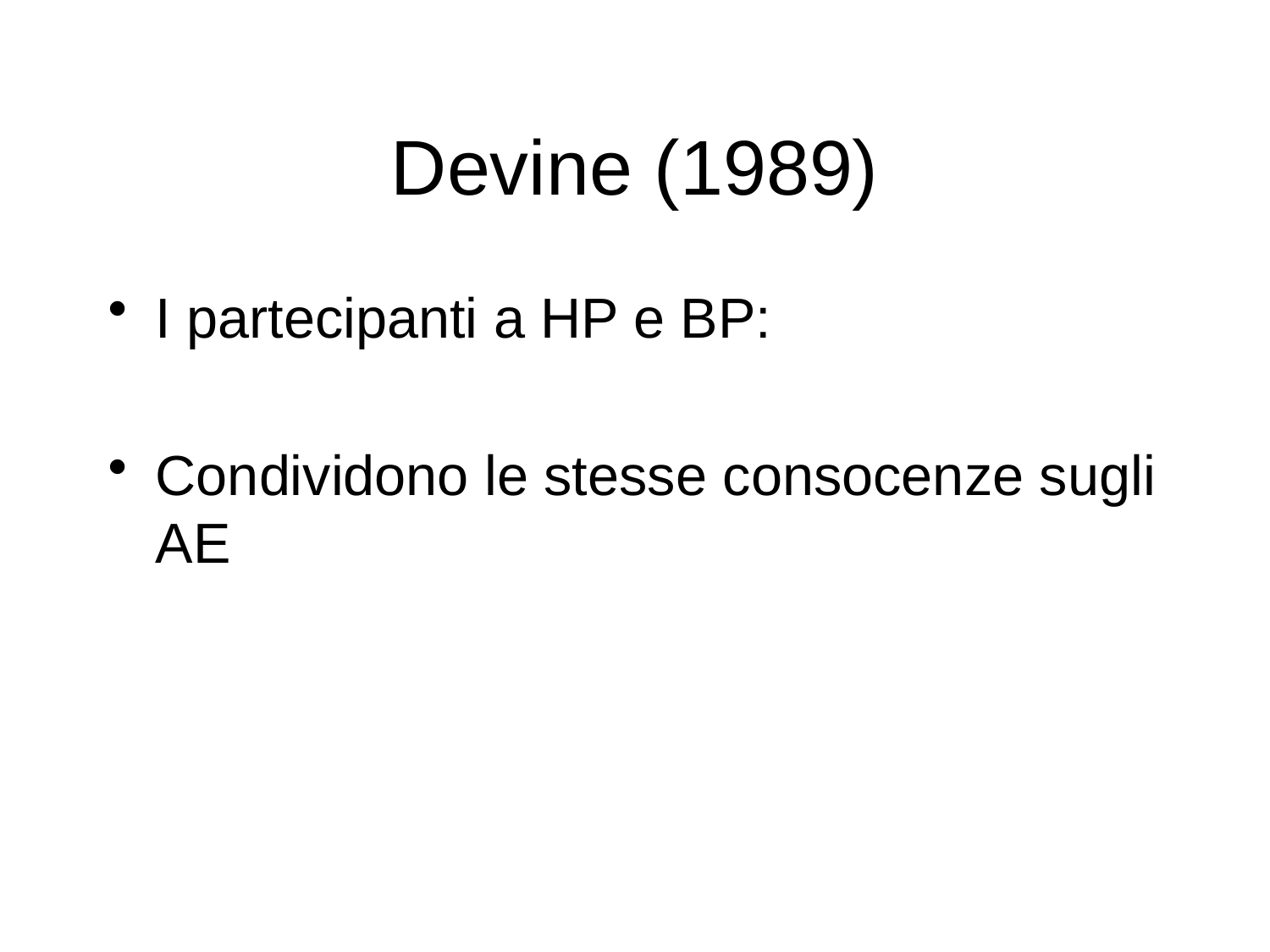

# Devine (1989)
I partecipanti a HP e BP:

Condividono le stesse consocenze sugli AE